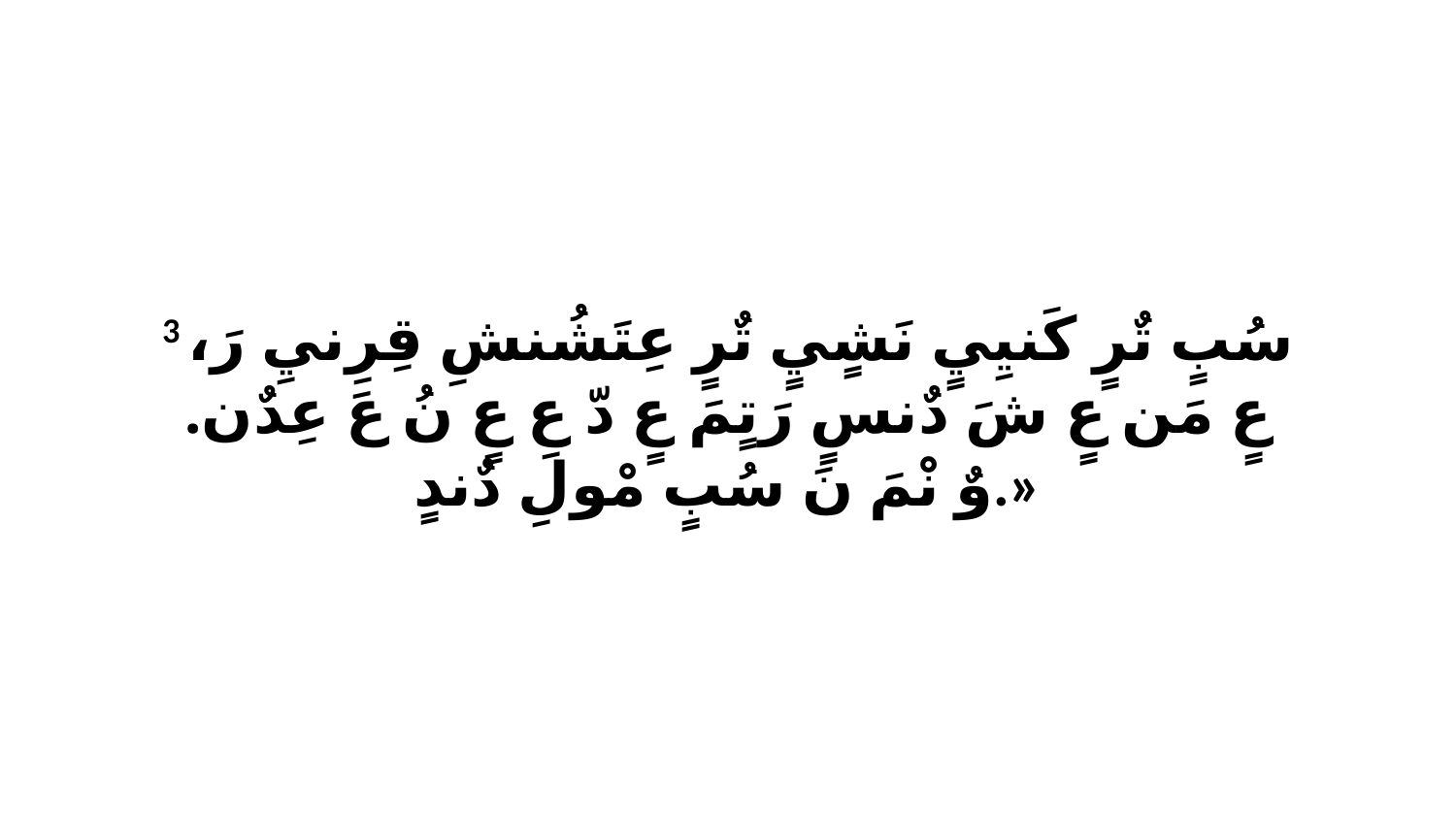

3 سُبٍ تٌرٍ كَنيِيٍ نَشٍيٍ تٌرٍ عِتَشُنشِ قِرِنيِ رَ، عٍ مَن عٍ شَ دٌنسٍ رَتٍمَ عٍ دّ عِ عٍ نُ عَ عِدٌن. وٌ نْمَ نَ سُبٍ مْولِ دٌندٍ.»